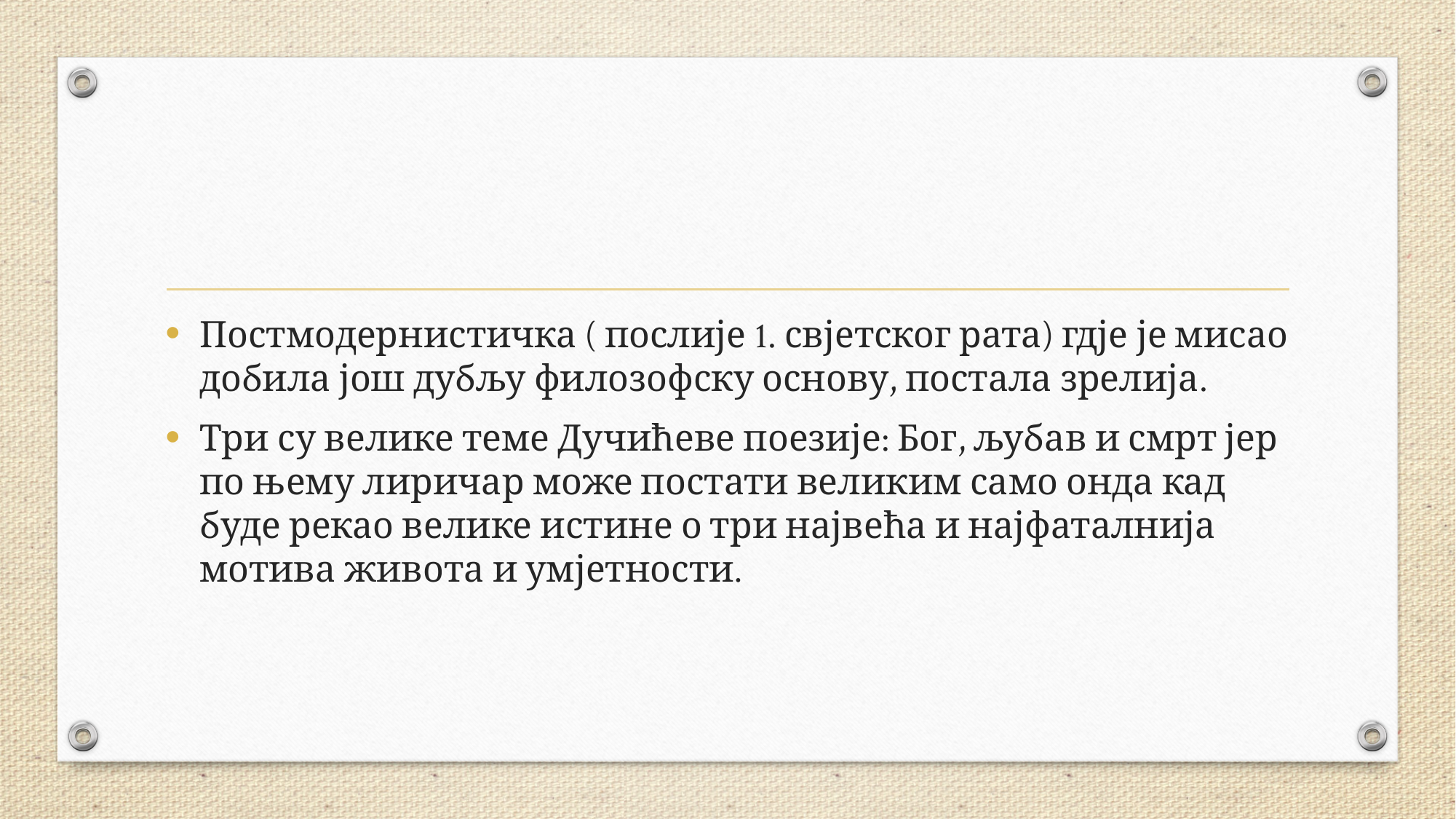

#
Постмодернистичка ( послије 1. свјетског рата) гдје је мисао добила још дубљу филозофску основу, постала зрелија.
Три су велике теме Дучићеве поезије: Бог, љубав и смрт јер по њему лиричар може постати великим само онда кад буде рекао велике истине о три највећа и најфаталнија мотива живота и умјетности.